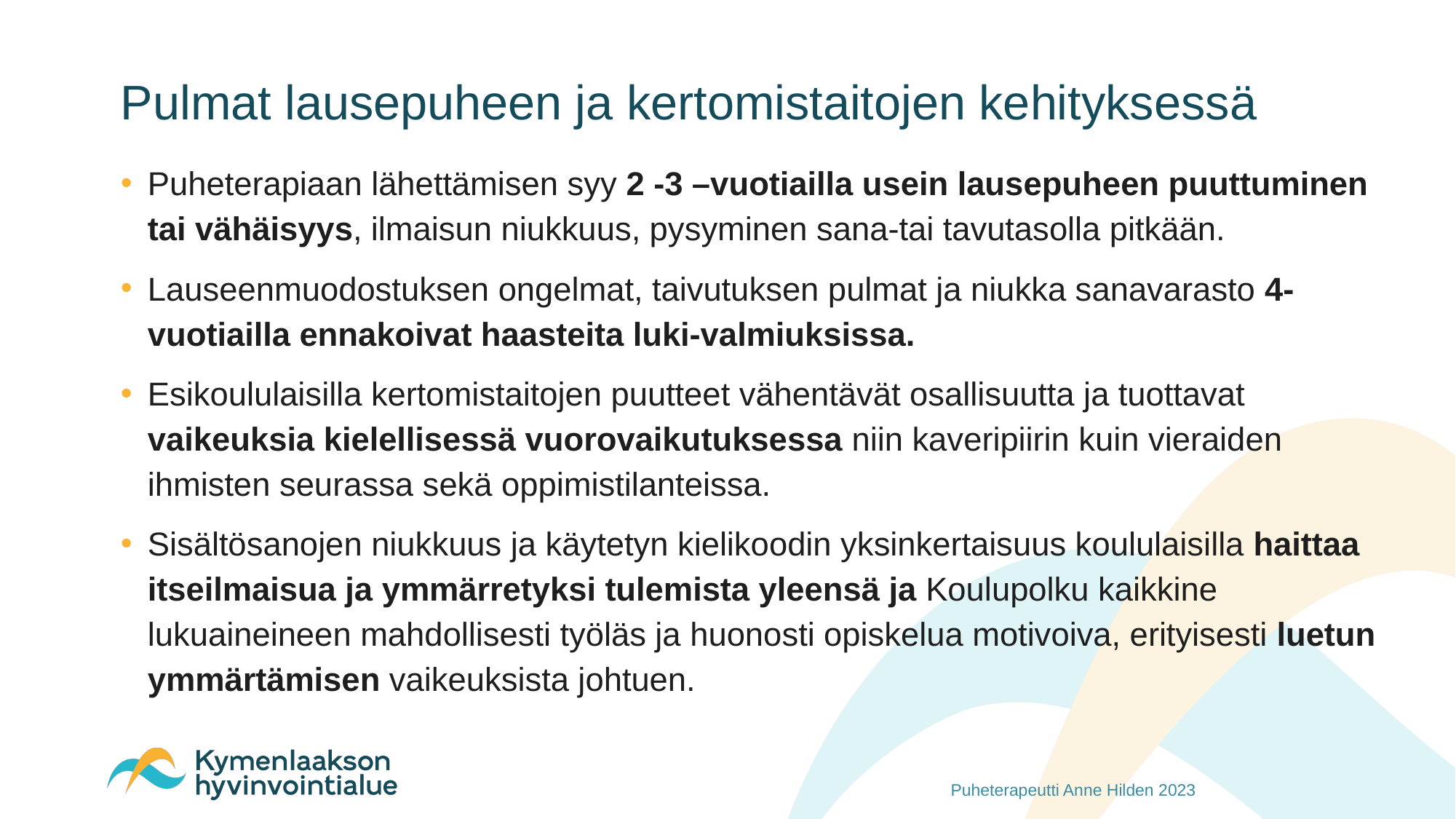

# Pulmat lausepuheen ja kertomistaitojen kehityksessä
Puheterapiaan lähettämisen syy 2 -3 –vuotiailla usein lausepuheen puuttuminen tai vähäisyys, ilmaisun niukkuus, pysyminen sana-tai tavutasolla pitkään.
Lauseenmuodostuksen ongelmat, taivutuksen pulmat ja niukka sanavarasto 4-vuotiailla ennakoivat haasteita luki-valmiuksissa.
Esikoululaisilla kertomistaitojen puutteet vähentävät osallisuutta ja tuottavat vaikeuksia kielellisessä vuorovaikutuksessa niin kaveripiirin kuin vieraiden ihmisten seurassa sekä oppimistilanteissa.
Sisältösanojen niukkuus ja käytetyn kielikoodin yksinkertaisuus koululaisilla haittaa itseilmaisua ja ymmärretyksi tulemista yleensä ja Koulupolku kaikkine lukuaineineen mahdollisesti työläs ja huonosti opiskelua motivoiva, erityisesti luetun ymmärtämisen vaikeuksista johtuen.

Puheterapeutti Anne Hilden 2023